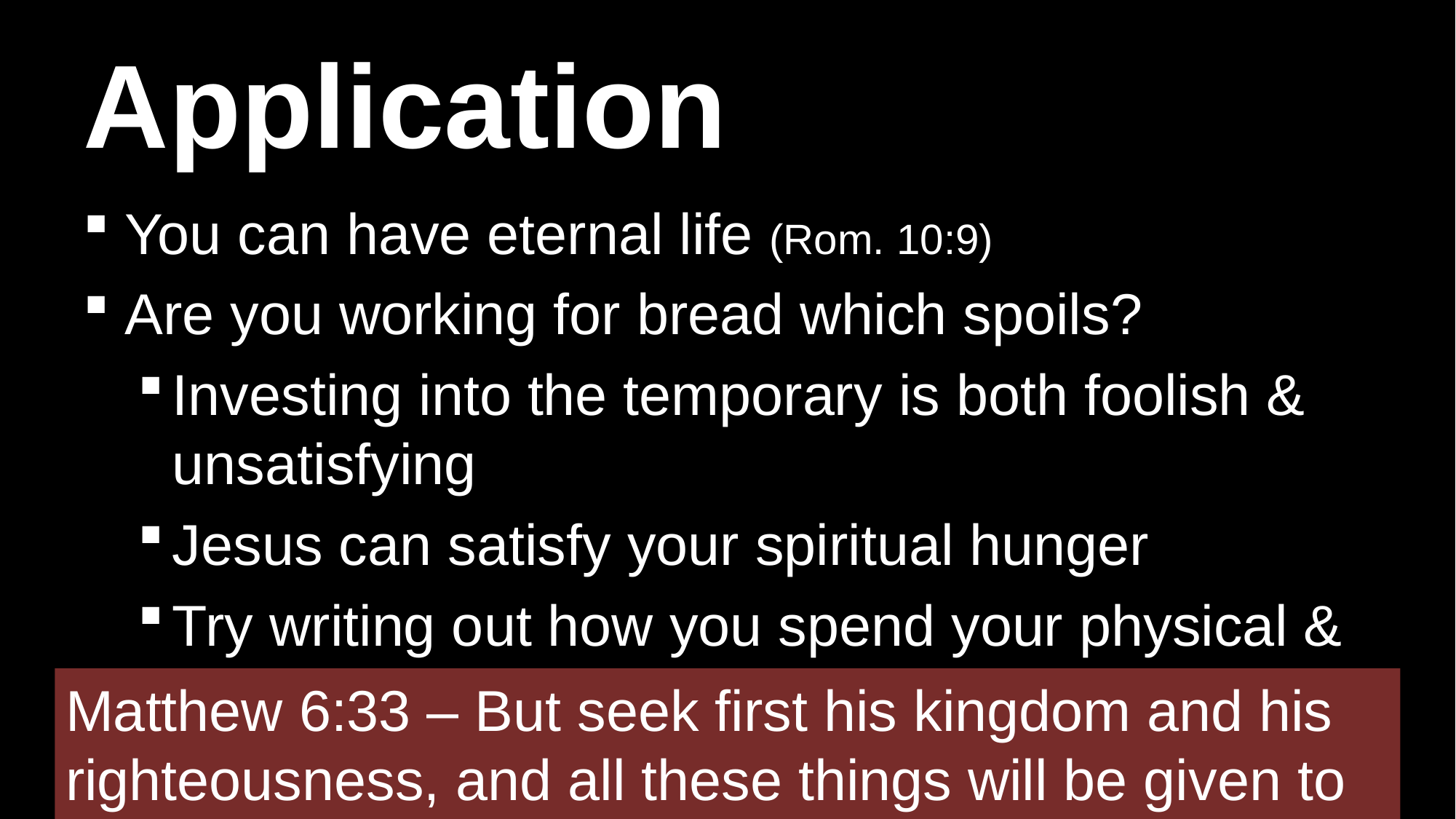

# Application
You can have eternal life (Rom. 10:9)
Are you working for bread which spoils?
Investing into the temporary is both foolish & unsatisfying
Jesus can satisfy your spiritual hunger
Try writing out how you spend your physical & mental time
Matthew 6:33 – But seek first his kingdom and his righteousness, and all these things will be given to you as well.